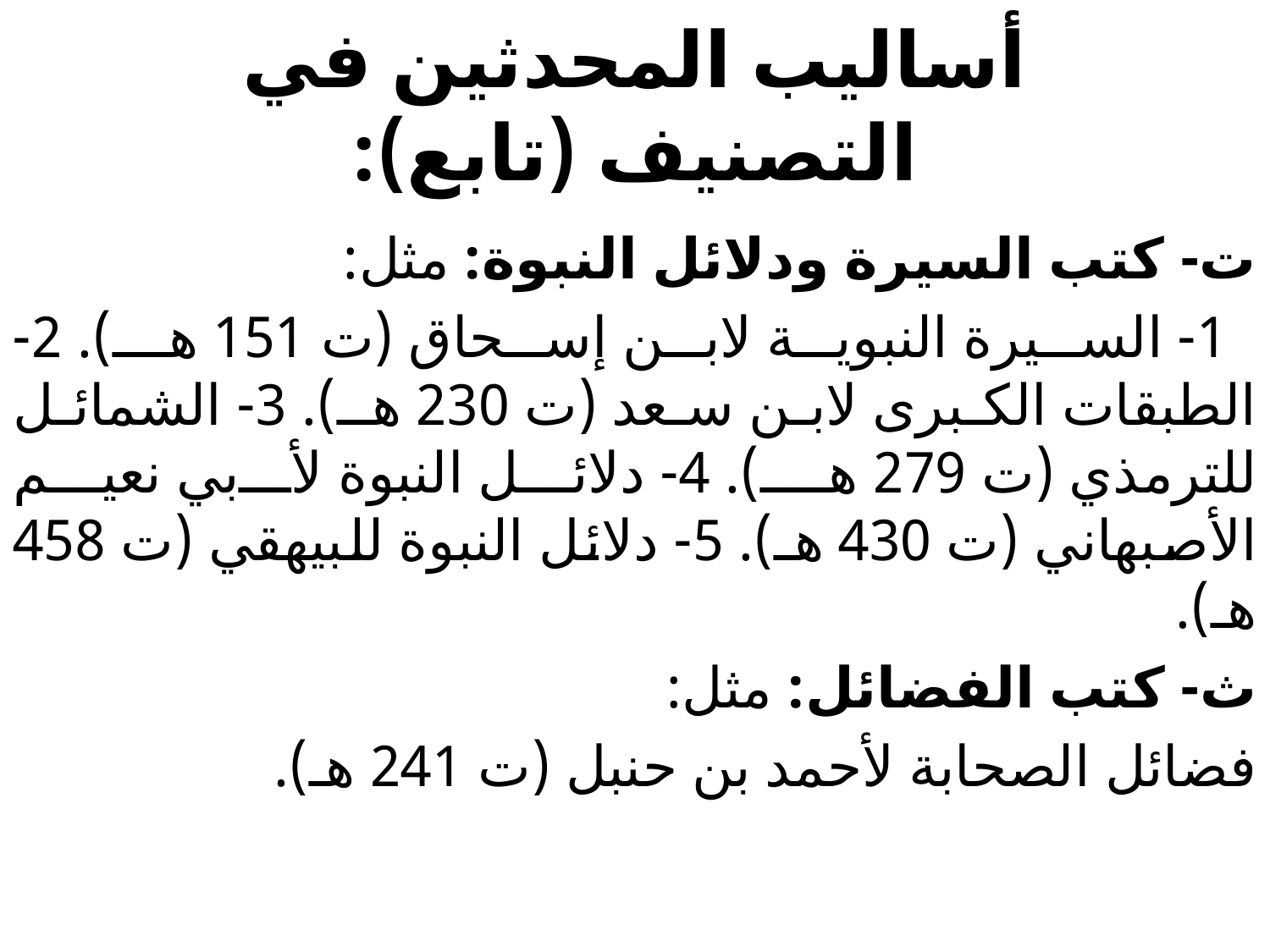

# أساليب المحدثين في التصنيف (تابع):
ت- كتب السيرة ودلائل النبوة: مثل:
  1- السيرة النبوية لابن إسحاق (ت 151 هـ). 2- الطبقات الكبرى لابن سعد (ت 230 هـ). 3- الشمائل للترمذي (ت 279 هـ). 4- دلائل النبوة لأبي نعيم الأصبهاني (ت 430 هـ). 5- دلائل النبوة للبيهقي (ت 458 هـ).
ث- كتب الفضائل: مثل:
فضائل الصحابة لأحمد بن حنبل (ت 241 هـ).